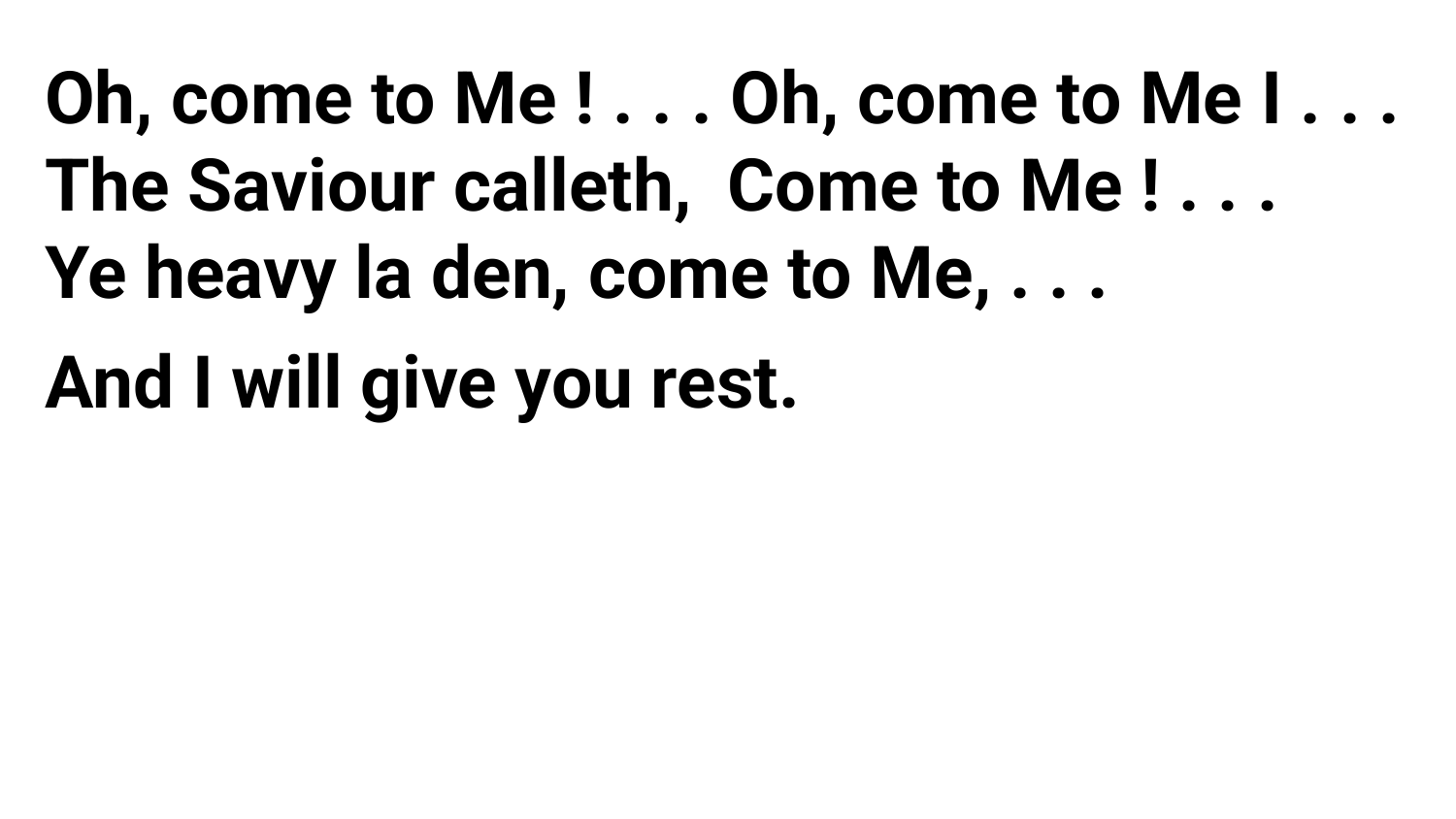

Oh, come to Me ! . . . Oh, come to Me I . . .
The Saviour calleth,  Come to Me ! . . .
Ye heavy la den, come to Me, . . .
And I will give you rest.